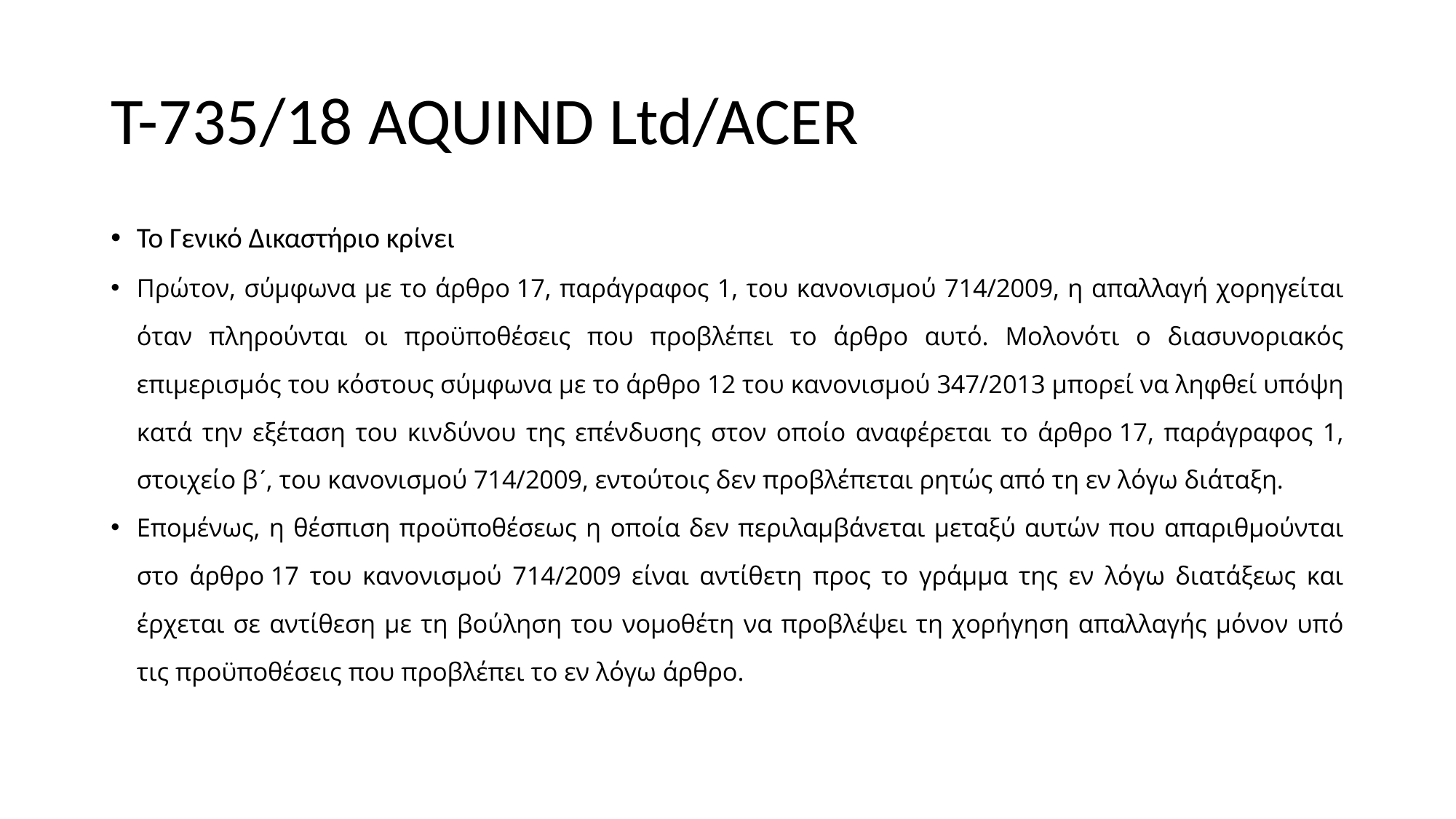

# T-735/18 AQUIND Ltd/ACER
Το Γενικό Δικαστήριο κρίνει
Πρώτον, σύμφωνα με το άρθρο 17, παράγραφος 1, του κανονισμού 714/2009, η απαλλαγή χορηγείται όταν πληρούνται οι προϋποθέσεις που προβλέπει το άρθρο αυτό. Μολονότι ο διασυνοριακός επιμερισμός του κόστους σύμφωνα με το άρθρο 12 του κανονισμού 347/2013 μπορεί να ληφθεί υπόψη κατά την εξέταση του κινδύνου της επένδυσης στον οποίο αναφέρεται το άρθρο 17, παράγραφος 1, στοιχείο βʹ, του κανονισμού 714/2009, εντούτοις δεν προβλέπεται ρητώς από τη εν λόγω διάταξη.
Επομένως, η θέσπιση προϋποθέσεως η οποία δεν περιλαμβάνεται μεταξύ αυτών που απαριθμούνται στο άρθρο 17 του κανονισμού 714/2009 είναι αντίθετη προς το γράμμα της εν λόγω διατάξεως και έρχεται σε αντίθεση με τη βούληση του νομοθέτη να προβλέψει τη χορήγηση απαλλαγής μόνον υπό τις προϋποθέσεις που προβλέπει το εν λόγω άρθρο.